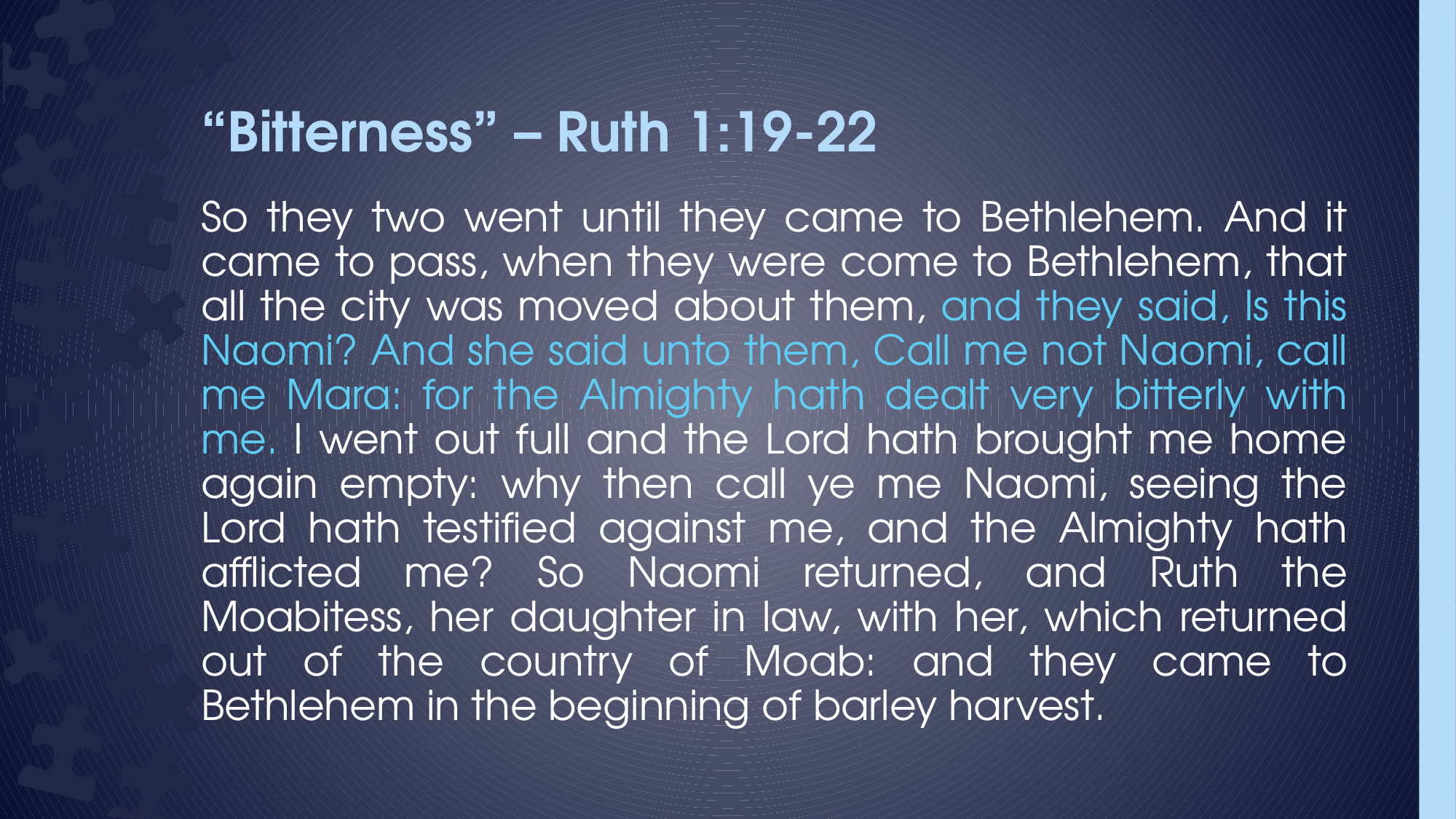

# “Bitterness” – Ruth 1:19-22
So they two went until they came to Bethlehem. And it came to pass, when they were come to Bethlehem, that all the city was moved about them, and they said, Is this Naomi? And she said unto them, Call me not Naomi, call me Mara: for the Almighty hath dealt very bitterly with me. I went out full and the Lord hath brought me home again empty: why then call ye me Naomi, seeing the Lord hath testified against me, and the Almighty hath afflicted me? So Naomi returned, and Ruth the Moabitess, her daughter in law, with her, which returned out of the country of Moab: and they came to Bethlehem in the beginning of barley harvest.